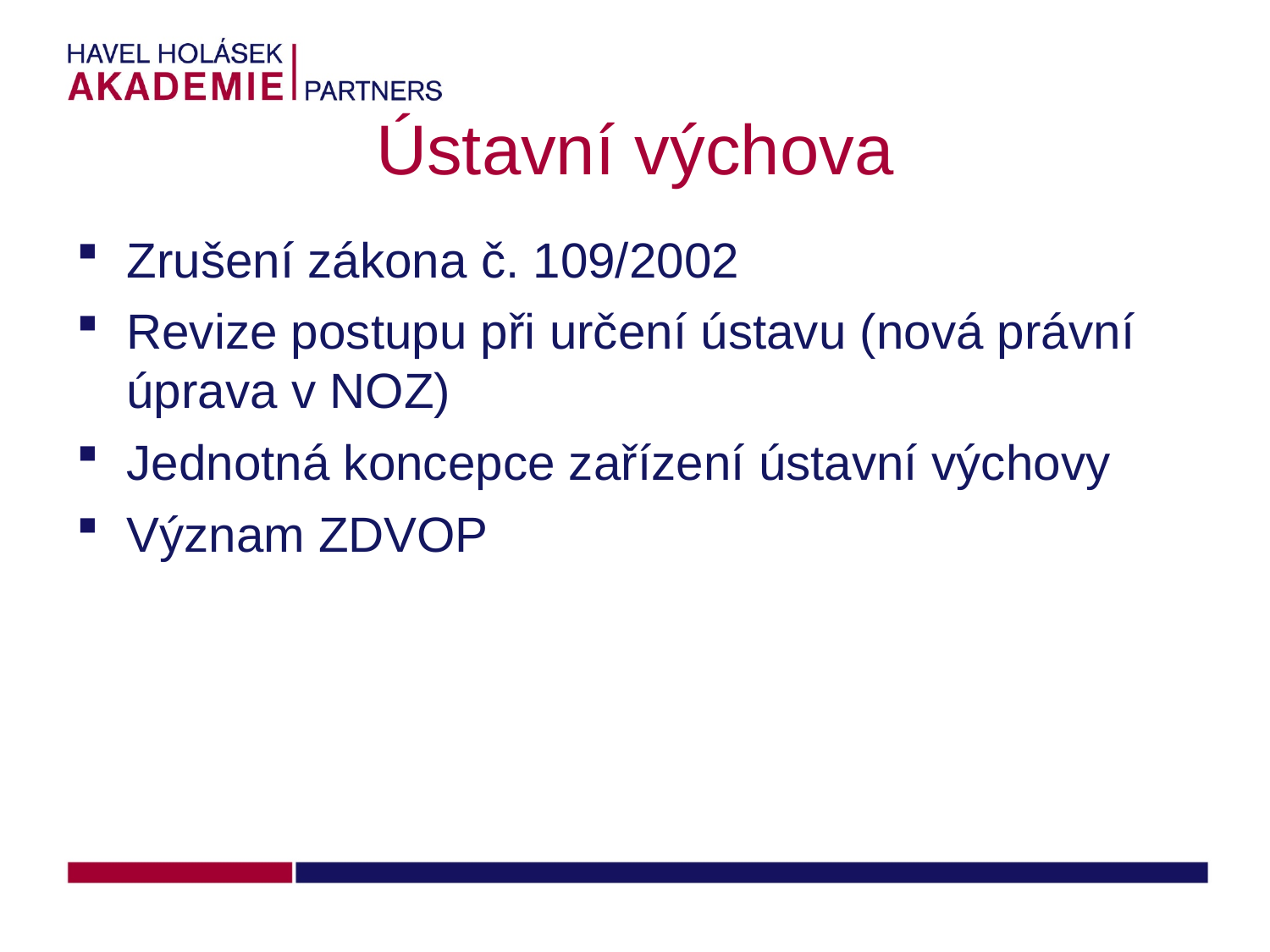

# Ústavní výchova
Zrušení zákona č. 109/2002
Revize postupu při určení ústavu (nová právní úprava v NOZ)
Jednotná koncepce zařízení ústavní výchovy
Význam ZDVOP